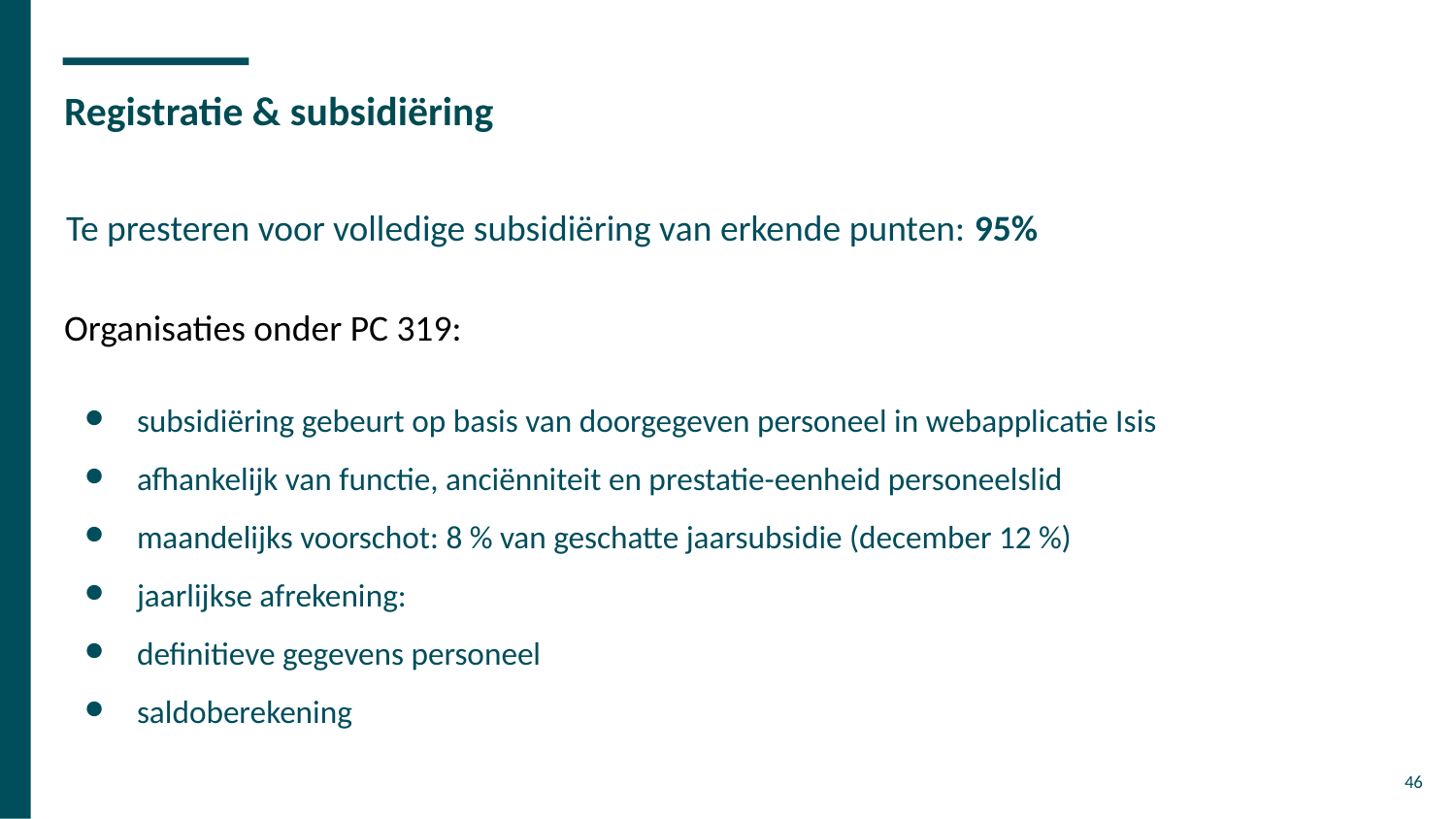

# Registratie & subsidiëring
Te presteren voor volledige subsidiëring van erkende punten: 95%

Organisaties onder PC 319:
subsidiëring gebeurt op basis van doorgegeven personeel in webapplicatie Isis
afhankelijk van functie, anciënniteit en prestatie-eenheid personeelslid
maandelijks voorschot: 8 % van geschatte jaarsubsidie (december 12 %)
jaarlijkse afrekening:
definitieve gegevens personeel
saldoberekening

46